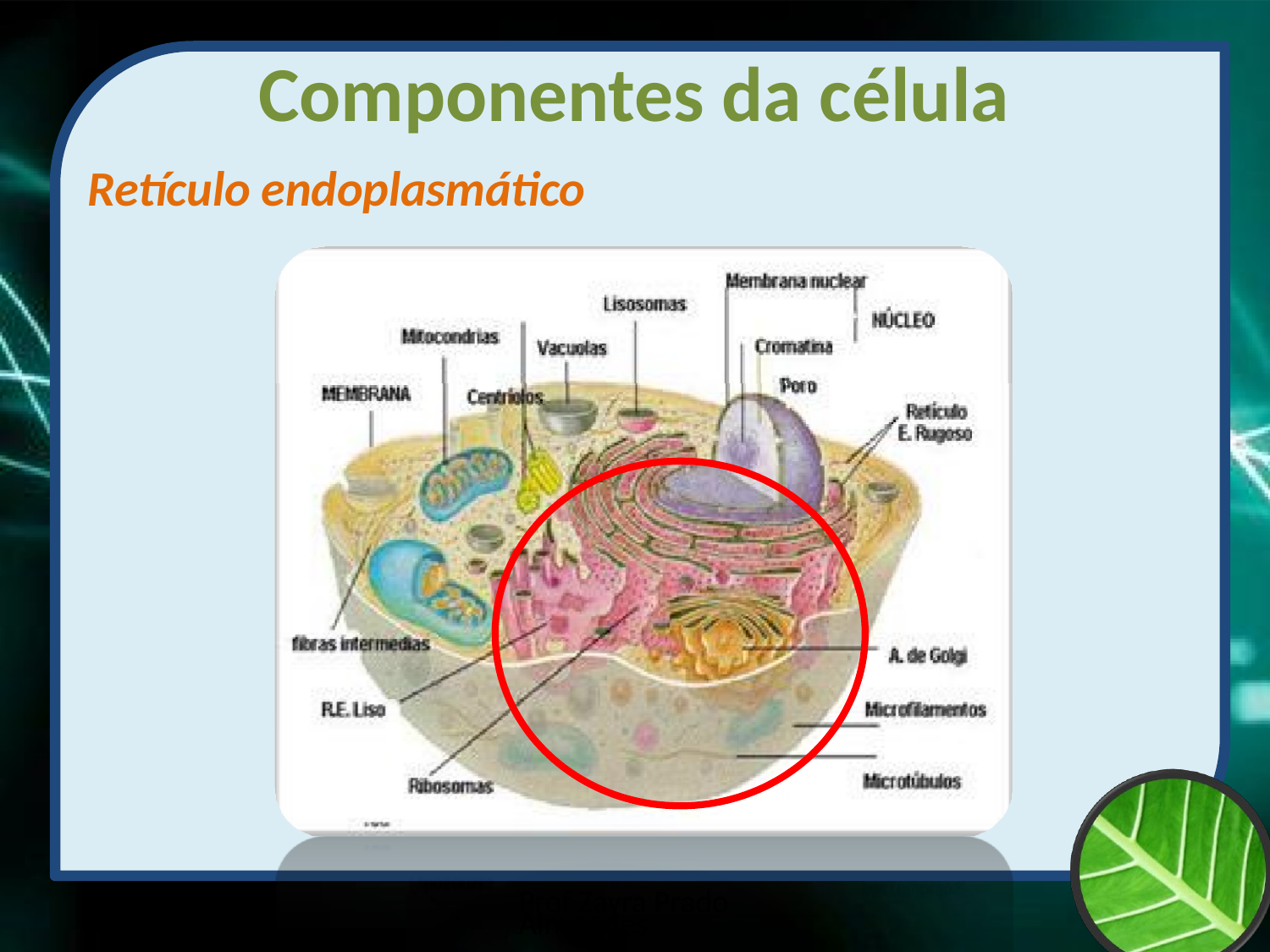

# Componentes da célula

Retículo endoplasmático

Prof Zayra Prado Almondes